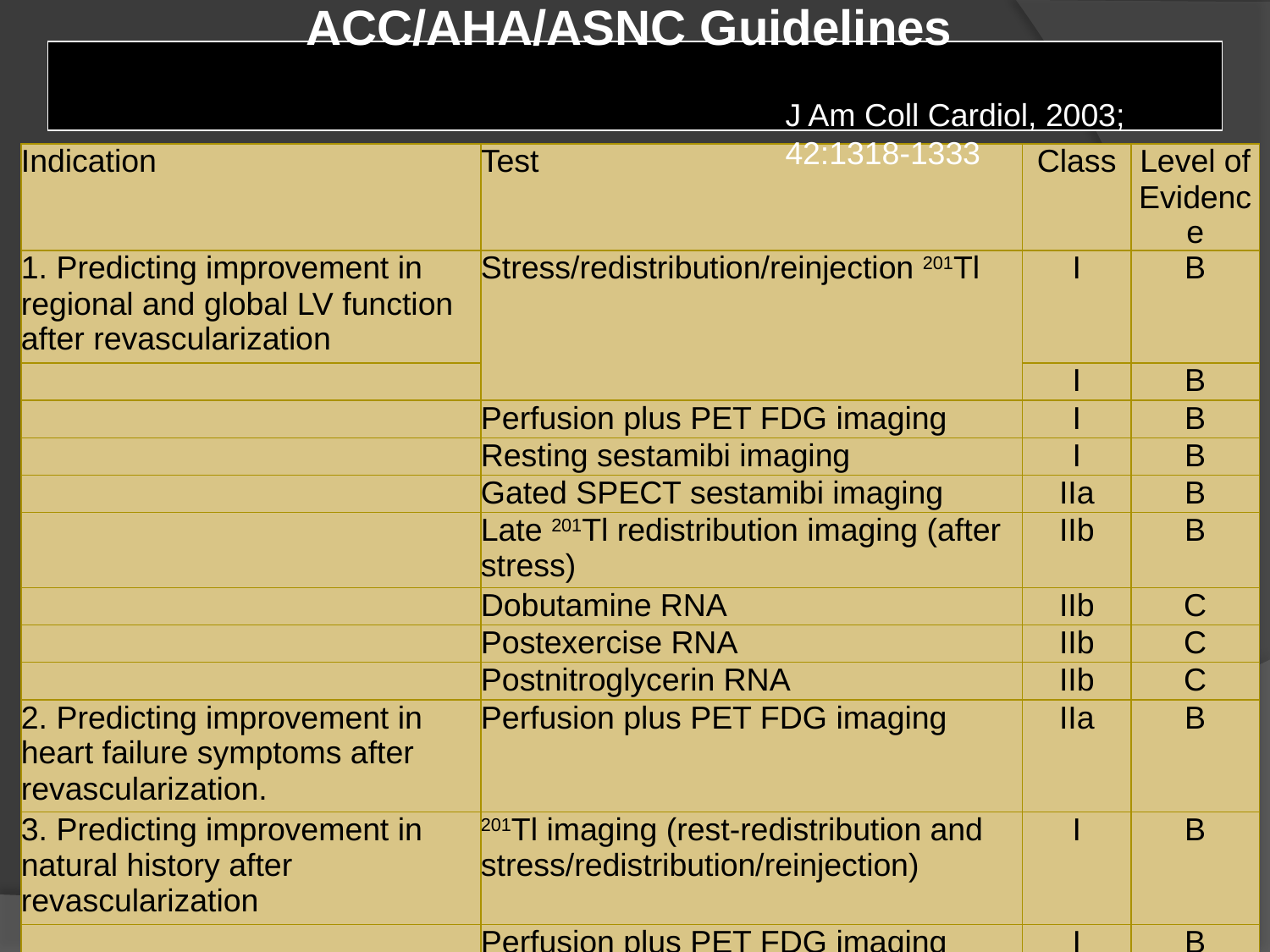

ACC/AHA/ASNC Guidelines
Recommendations for the Use of Radionuclide Techniques to Assess Myocardial Viability

J Am Coll Cardiol, 2003; 42:1318-1333
| Indication | Test | Class | Level of Evidence |
| --- | --- | --- | --- |
| 1. Predicting improvement in regional and global LV function after revascularization | Stress/redistribution/reinjection 201Tl | I | B |
|  |  | I | B |
|  | Perfusion plus PET FDG imaging | I | B |
|  | Resting sestamibi imaging | I | B |
|  | Gated SPECT sestamibi imaging | IIa | B |
|  | Late 201Tl redistribution imaging (after stress) | IIb | B |
|  | Dobutamine RNA | IIb | C |
|  | Postexercise RNA | IIb | C |
|  | Postnitroglycerin RNA | IIb | C |
| 2. Predicting improvement in heart failure symptoms after revascularization. | Perfusion plus PET FDG imaging | IIa | B |
| 3. Predicting improvement in natural history after revascularization | 201Tl imaging (rest-redistribution and stress/redistribution/reinjection) | I | B |
|  | Perfusion plus PET FDG imaging | I | B |